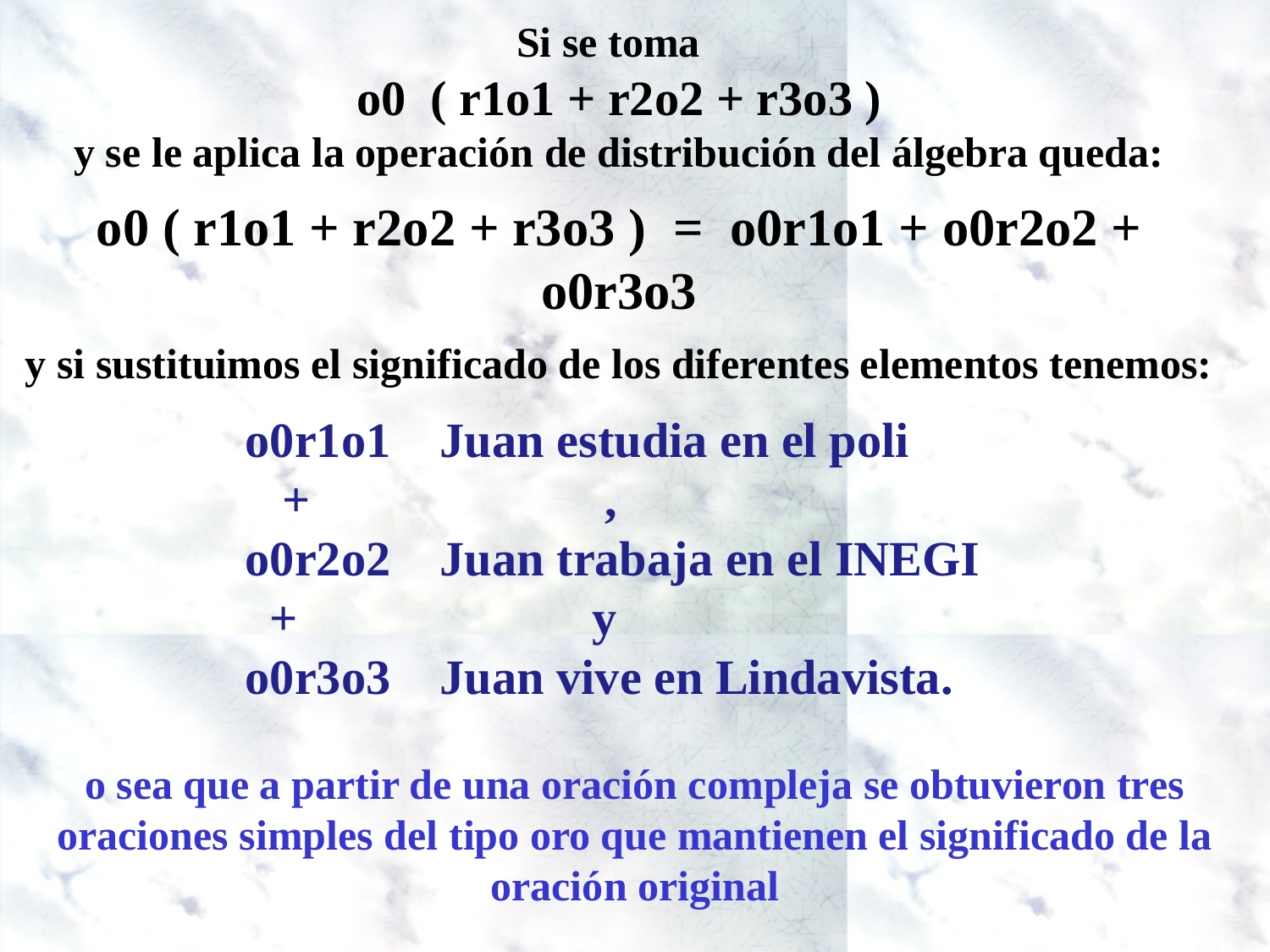

# Si se toma   o0  ( r1o1 + r2o2 + r3o3 ) y se le aplica la operación de distribución del álgebra queda:   o0 ( r1o1 + r2o2 + r3o3 )  =  o0r1o1 + o0r2o2 + o0r3o3   y si sustituimos el significado de los diferentes elementos tenemos:
o0r1o1    Juan estudia en el poli
   +                        ,
o0r2o2    Juan trabaja en el INEGI
  +                        y
o0r3o3    Juan vive en Lindavista.
o sea que a partir de una oración compleja se obtuvieron tres oraciones simples del tipo oro que mantienen el significado de la oración original